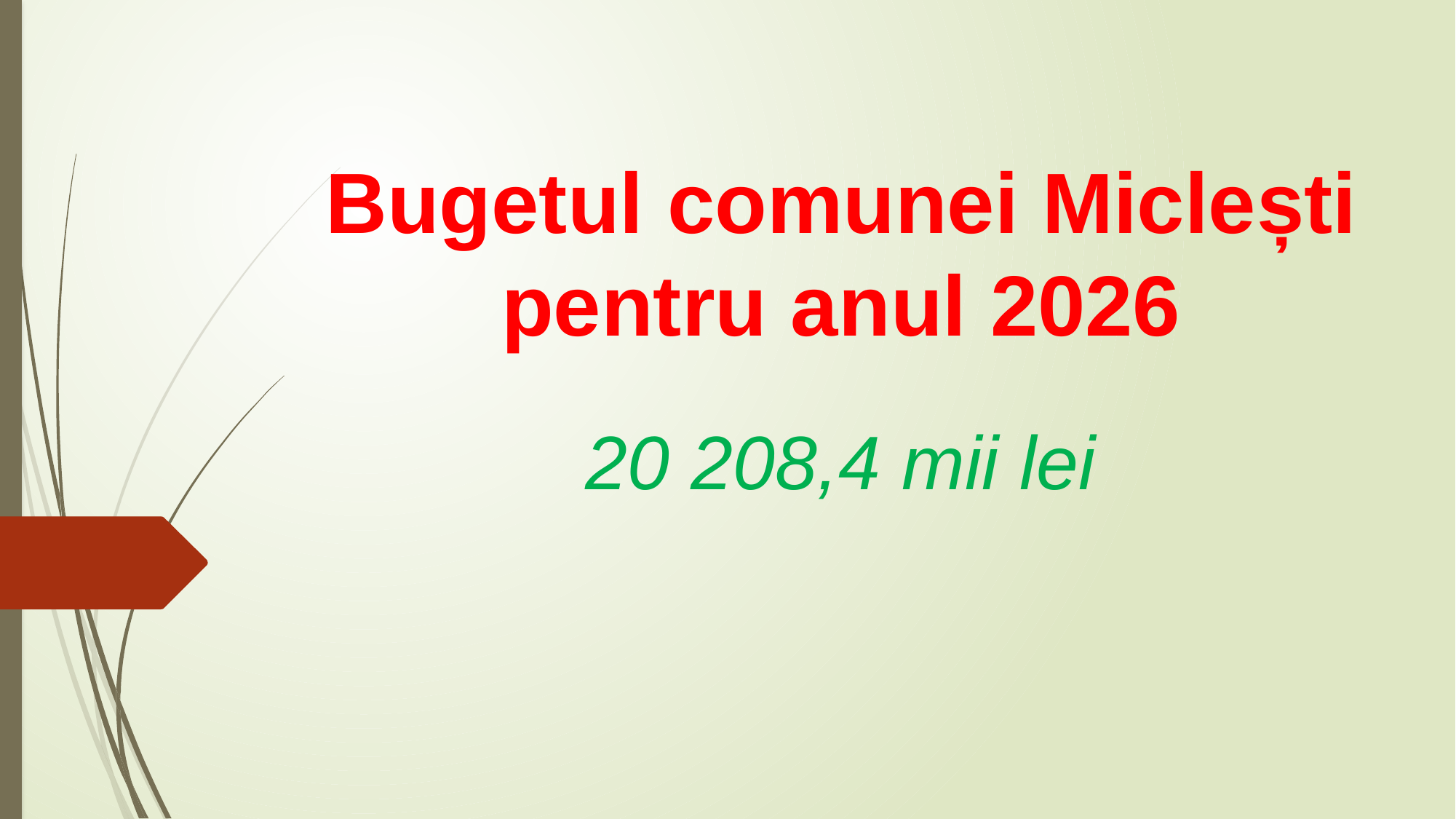

# Bugetul comunei Miclești pentru anul 2026
20 208,4 mii lei